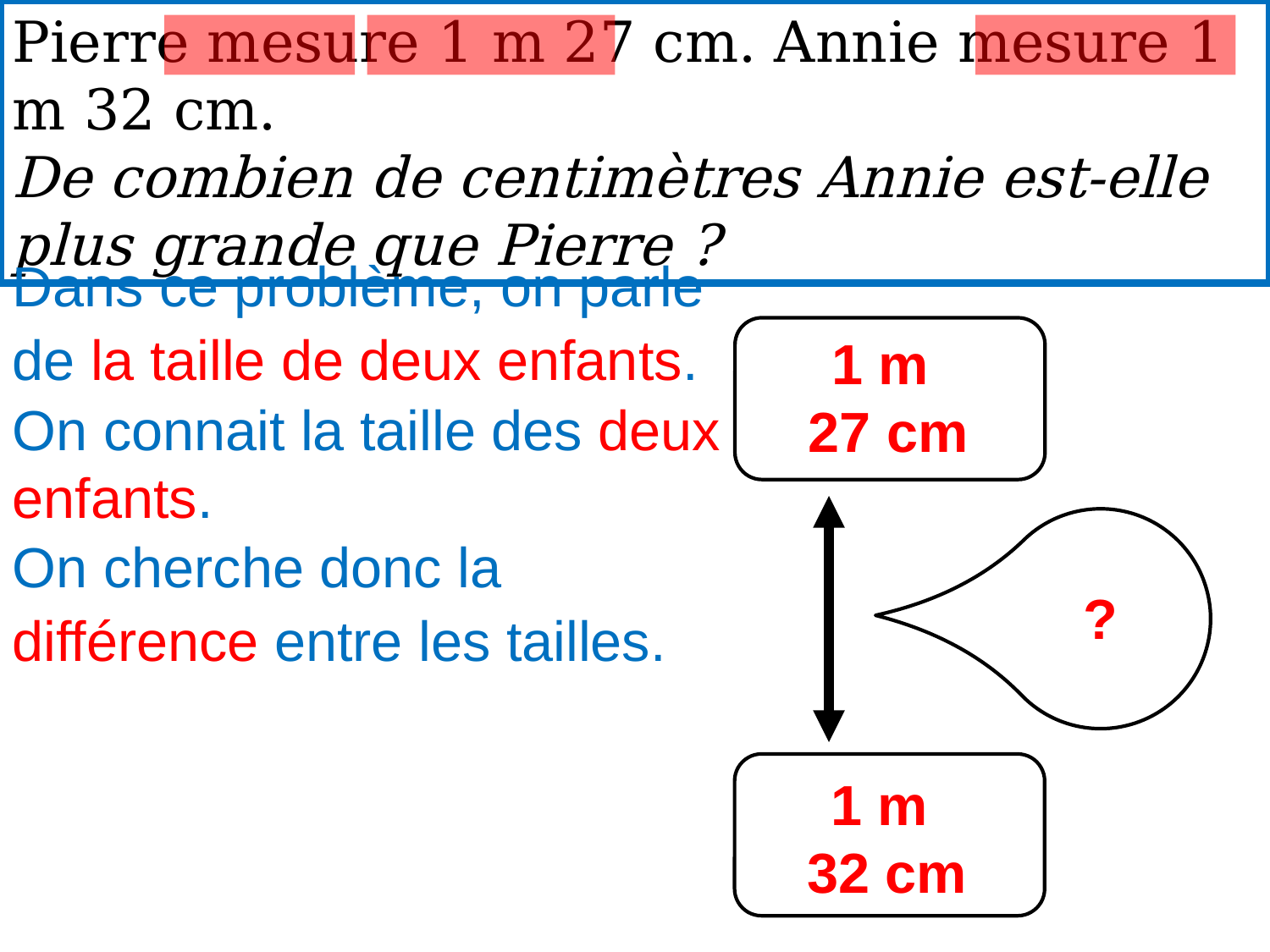

Pierre mesure 1 m 27 cm. Annie mesure 1 m 32 cm.
De combien de centimètres Annie est-elle plus grande que Pierre ?

Dans ce problème, on parle

de la taille de deux enfants.
1 m
27 cm
On connait la taille des deux enfants.

On cherche donc la
?
différence entre les tailles.

1 m
32 cm